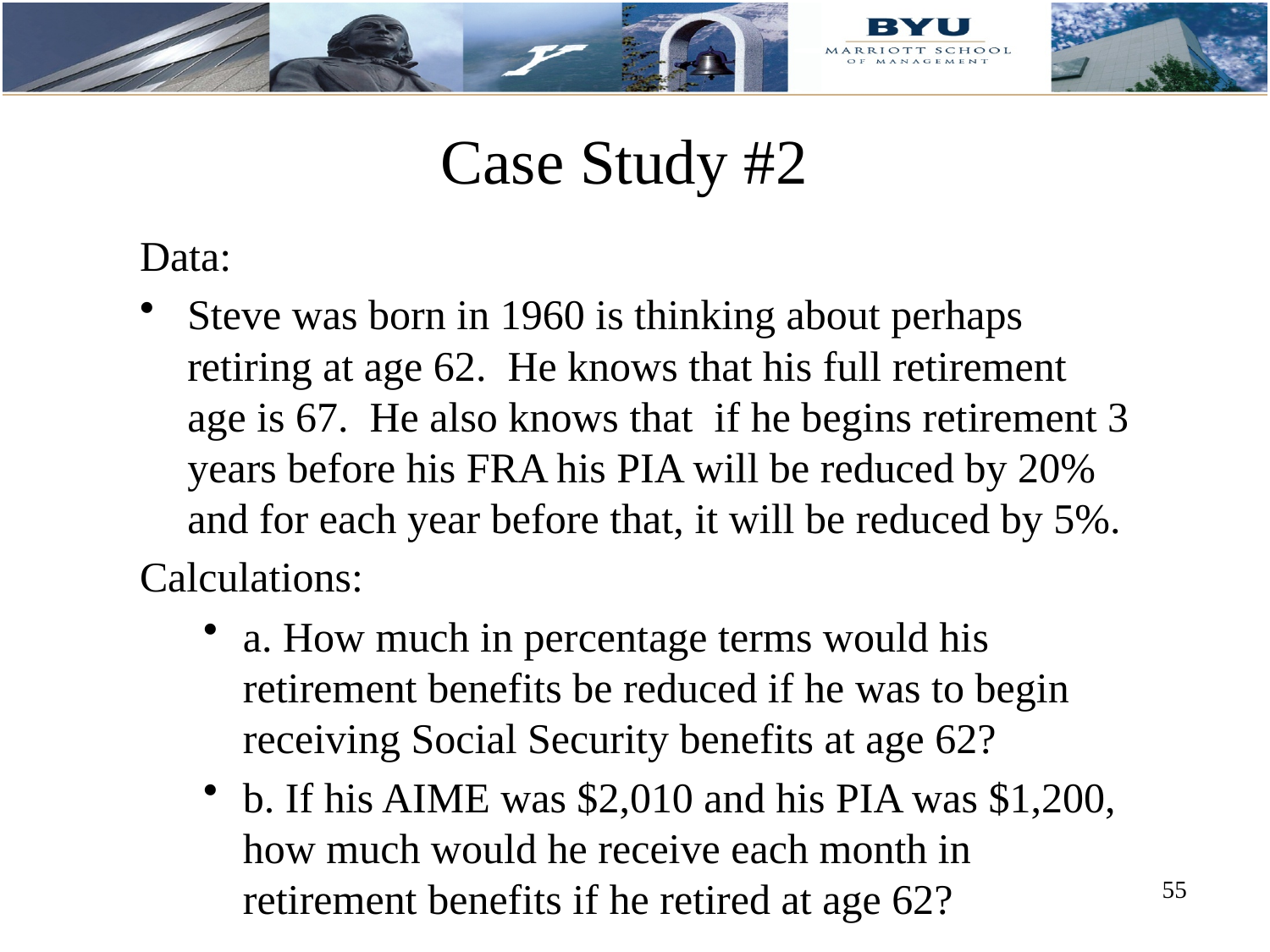

# Case Study #2
Data:
Steve was born in 1960 is thinking about perhaps retiring at age 62.  He knows that his full retirement age is 67.  He also knows that  if he begins retirement 3 years before his FRA his PIA will be reduced by 20% and for each year before that, it will be reduced by 5%.
Calculations:
a. How much in percentage terms would his retirement benefits be reduced if he was to begin receiving Social Security benefits at age 62?
b. If his AIME was $2,010 and his PIA was $1,200, how much would he receive each month in retirement benefits if he retired at age 62?